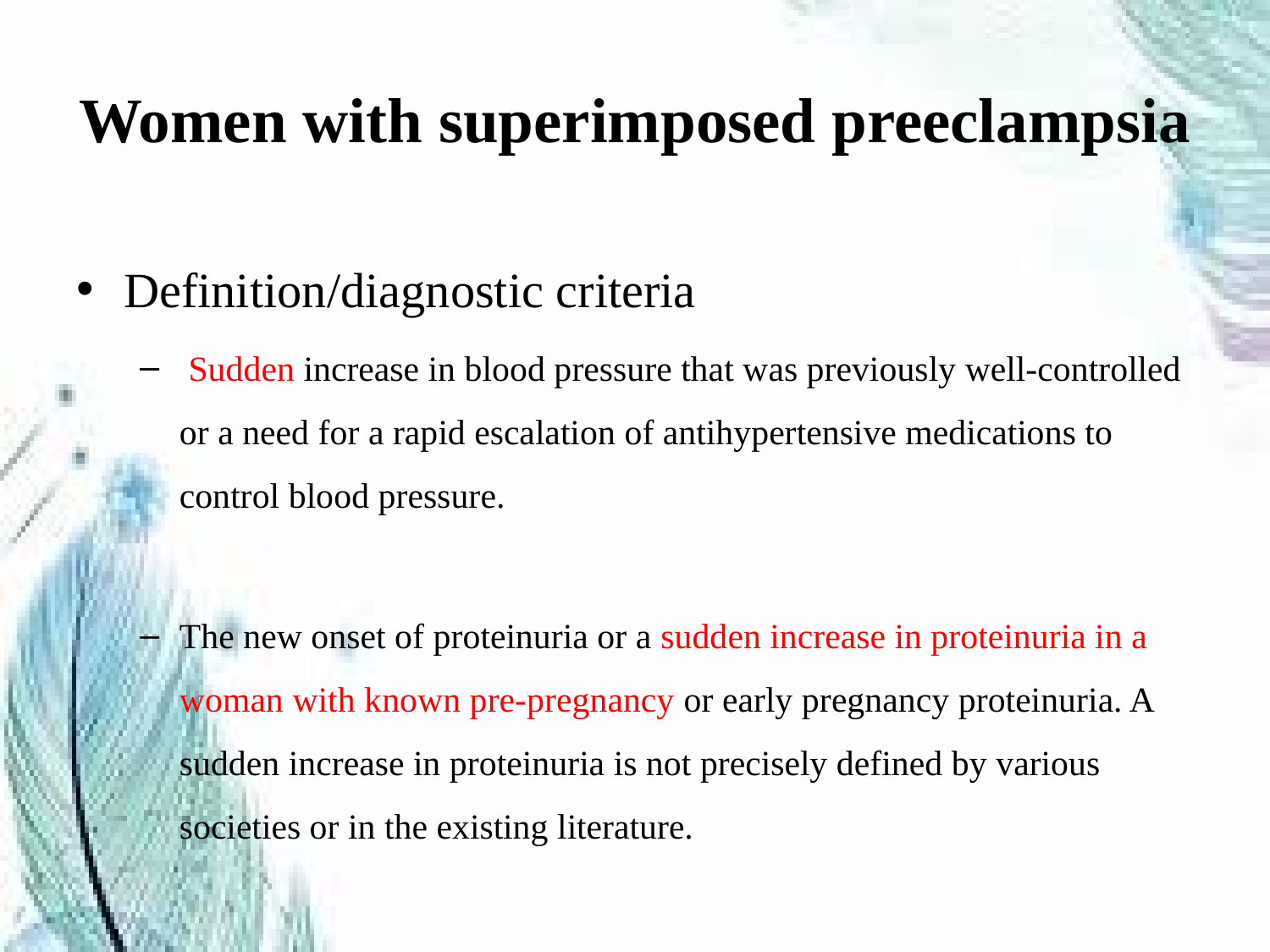

# Women with superimposed preeclampsia
Definition/diagnostic criteria
 Sudden increase in blood pressure that was previously well-controlled or a need for a rapid escalation of antihypertensive medications to control blood pressure.

The new onset of proteinuria or a sudden increase in proteinuria in a woman with known pre-pregnancy or early pregnancy proteinuria. A sudden increase in proteinuria is not precisely defined by various societies or in the existing literature.